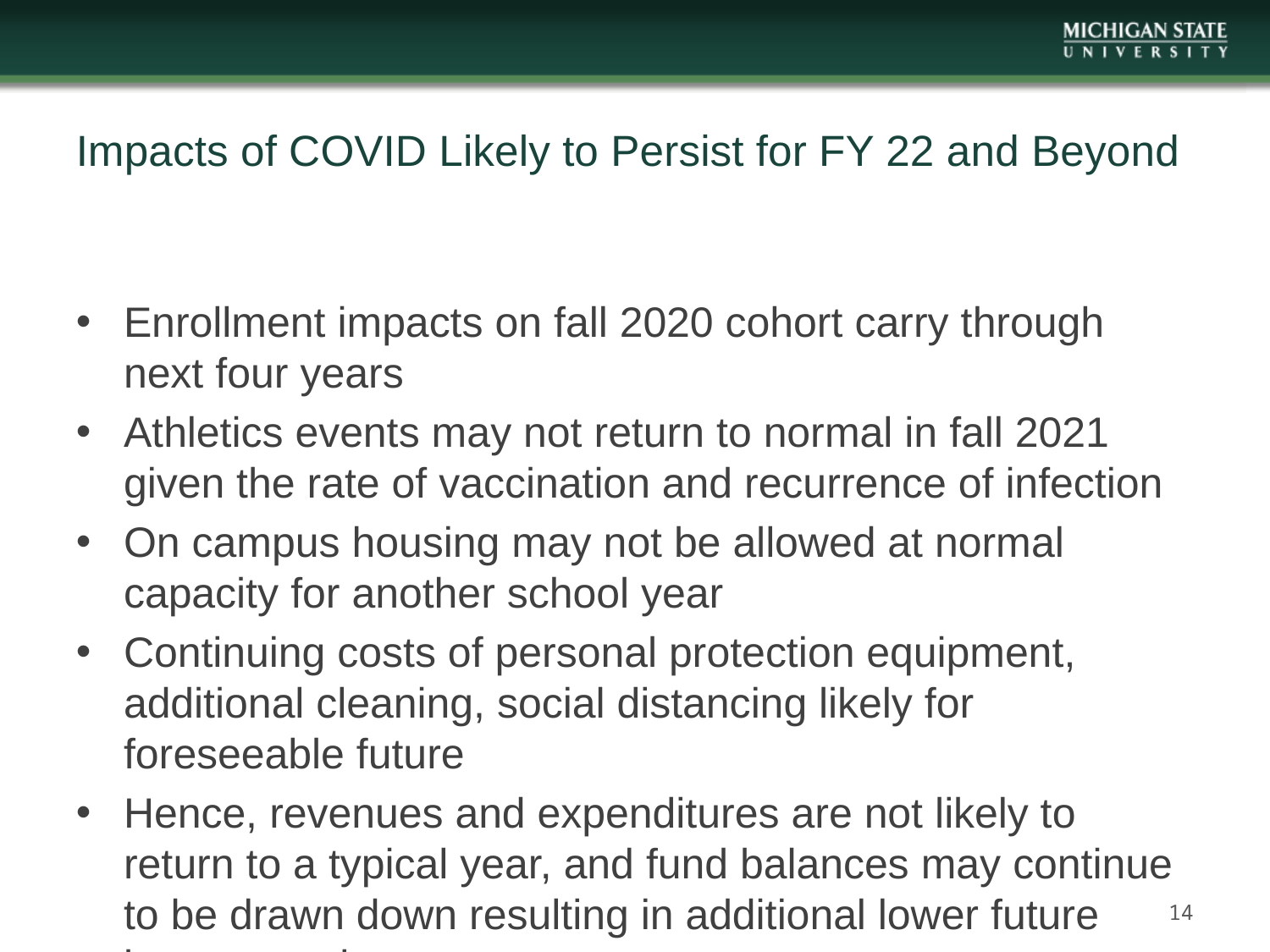

# Impacts of COVID Likely to Persist for FY 22 and Beyond
Enrollment impacts on fall 2020 cohort carry through next four years
Athletics events may not return to normal in fall 2021 given the rate of vaccination and recurrence of infection
On campus housing may not be allowed at normal capacity for another school year
Continuing costs of personal protection equipment, additional cleaning, social distancing likely for foreseeable future
Hence, revenues and expenditures are not likely to return to a typical year, and fund balances may continue to be drawn down resulting in additional lower future investment income
14